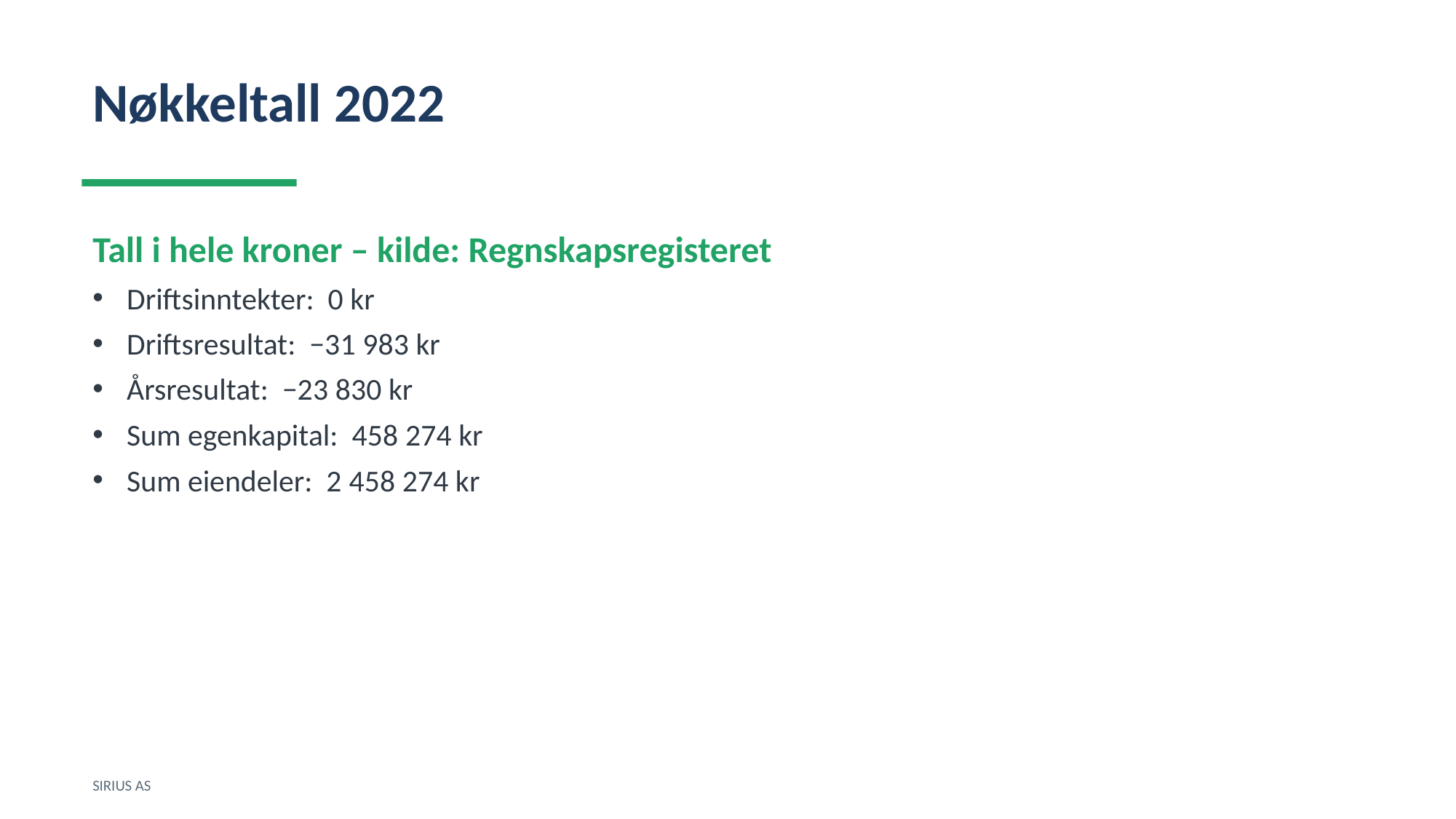

Nøkkeltall 2022

Tall i hele kroner – kilde: Regnskapsregisteret
Driftsinntekter:  0 kr
Driftsresultat:  −31 983 kr
Årsresultat:  −23 830 kr
Sum egenkapital:  458 274 kr
Sum eiendeler:  2 458 274 kr
SIRIUS AS